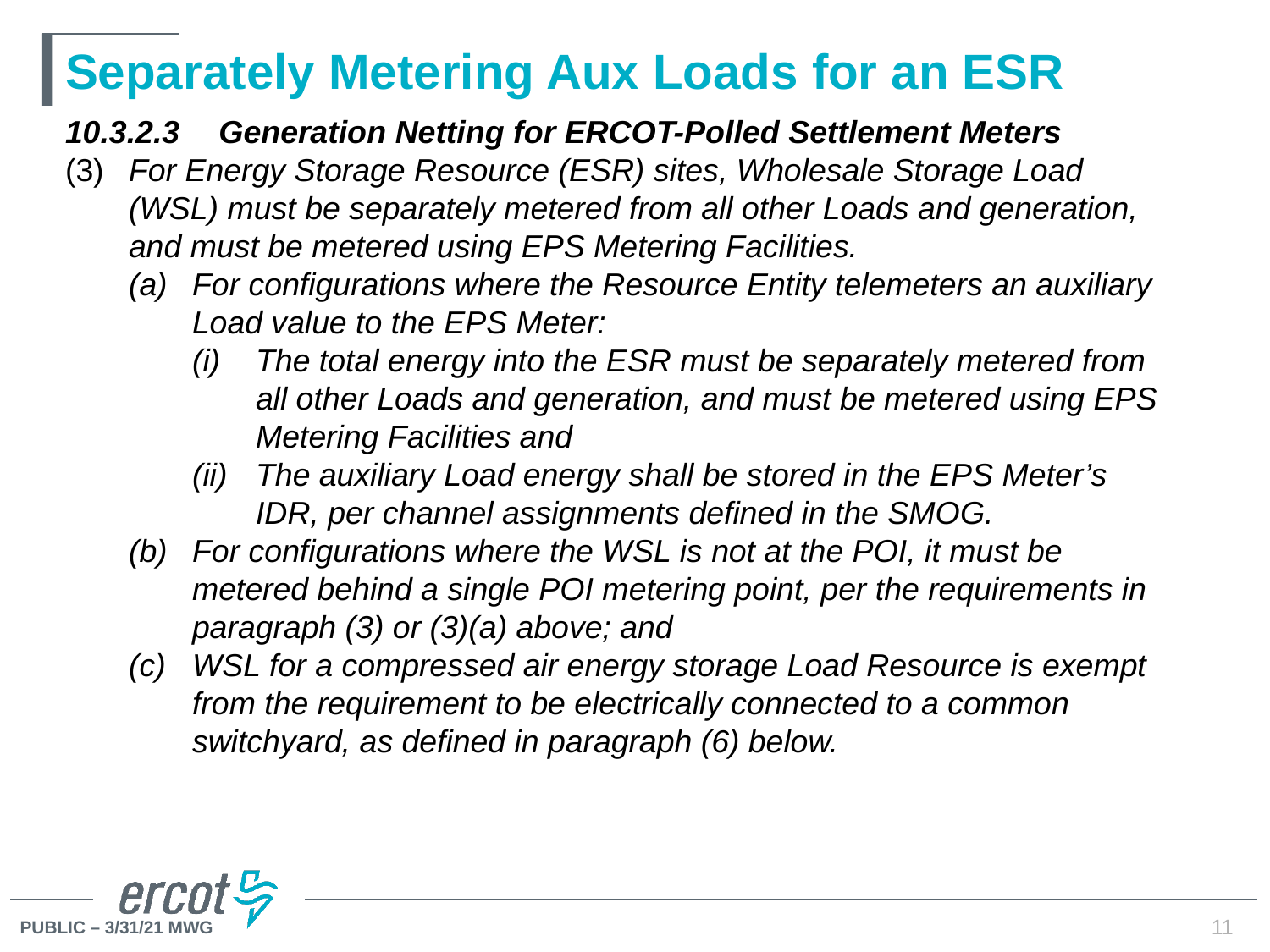

# Separately Metering Aux Loads for an ESR
10.3.2.3	   Generation Netting for ERCOT-Polled Settlement Meters
(3)	For Energy Storage Resource (ESR) sites, Wholesale Storage Load (WSL) must be separately metered from all other Loads and generation, and must be metered using EPS Metering Facilities.
(a)	For configurations where the Resource Entity telemeters an auxiliary Load value to the EPS Meter:
(i)	The total energy into the ESR must be separately metered from all other Loads and generation, and must be metered using EPS Metering Facilities and
(ii)	The auxiliary Load energy shall be stored in the EPS Meter’s IDR, per channel assignments defined in the SMOG.
(b)	For configurations where the WSL is not at the POI, it must be metered behind a single POI metering point, per the requirements in paragraph (3) or (3)(a) above; and
(c)	WSL for a compressed air energy storage Load Resource is exempt from the requirement to be electrically connected to a common switchyard, as defined in paragraph (6) below.
11